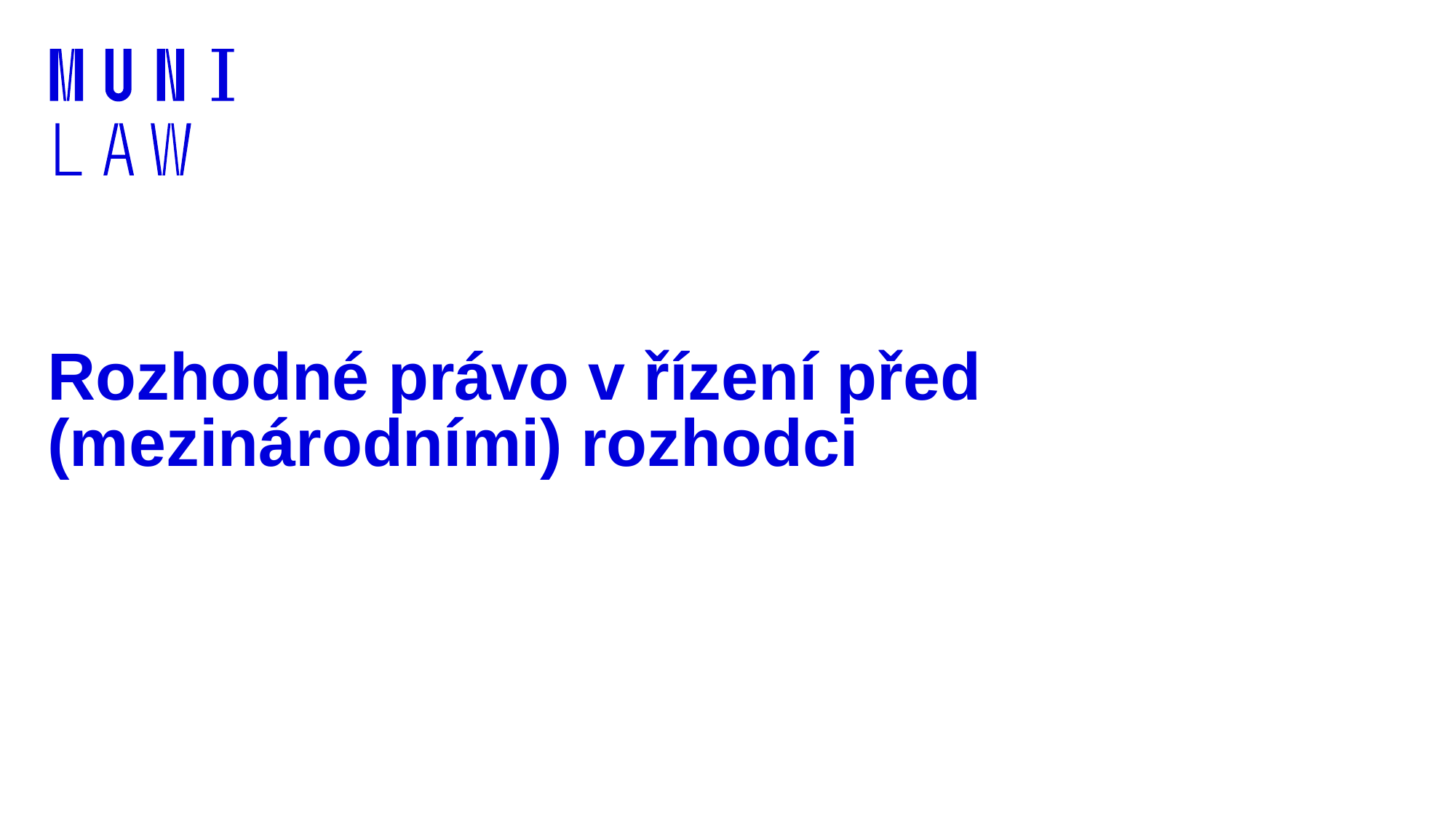

# Rozhodné právo v řízení před (mezinárodními) rozhodci